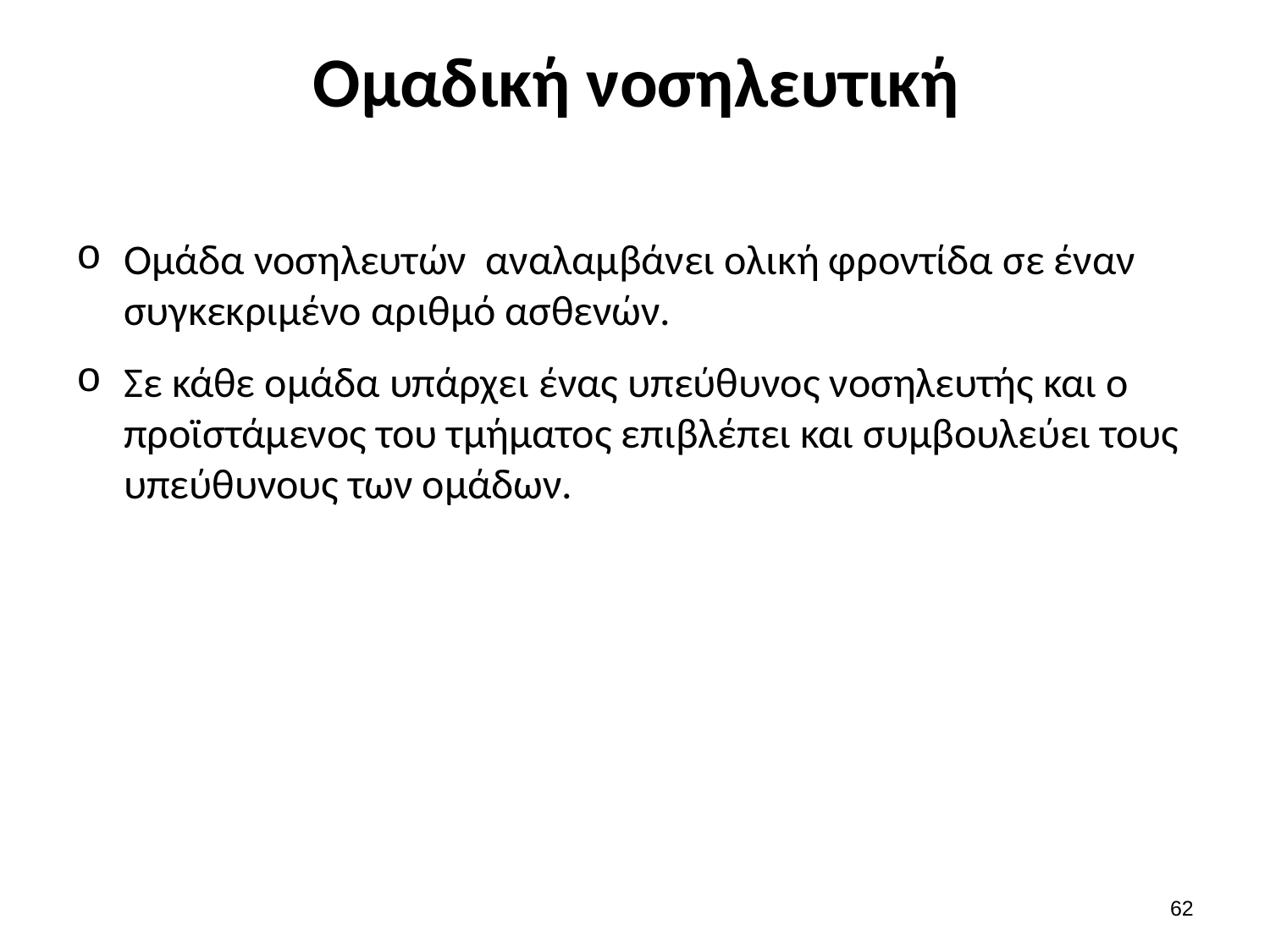

# Ομαδική νοσηλευτική
Ομάδα νοσηλευτών  αναλαμβάνει ολική φροντίδα σε έναν συγκεκριμένο αριθμό ασθενών.
Σε κάθε ομάδα υπάρχει ένας υπεύθυνος νοσηλευτής και ο προϊστάμενος του τμήματος επιβλέπει και συμβουλεύει τους υπεύθυνους των ομάδων.

62